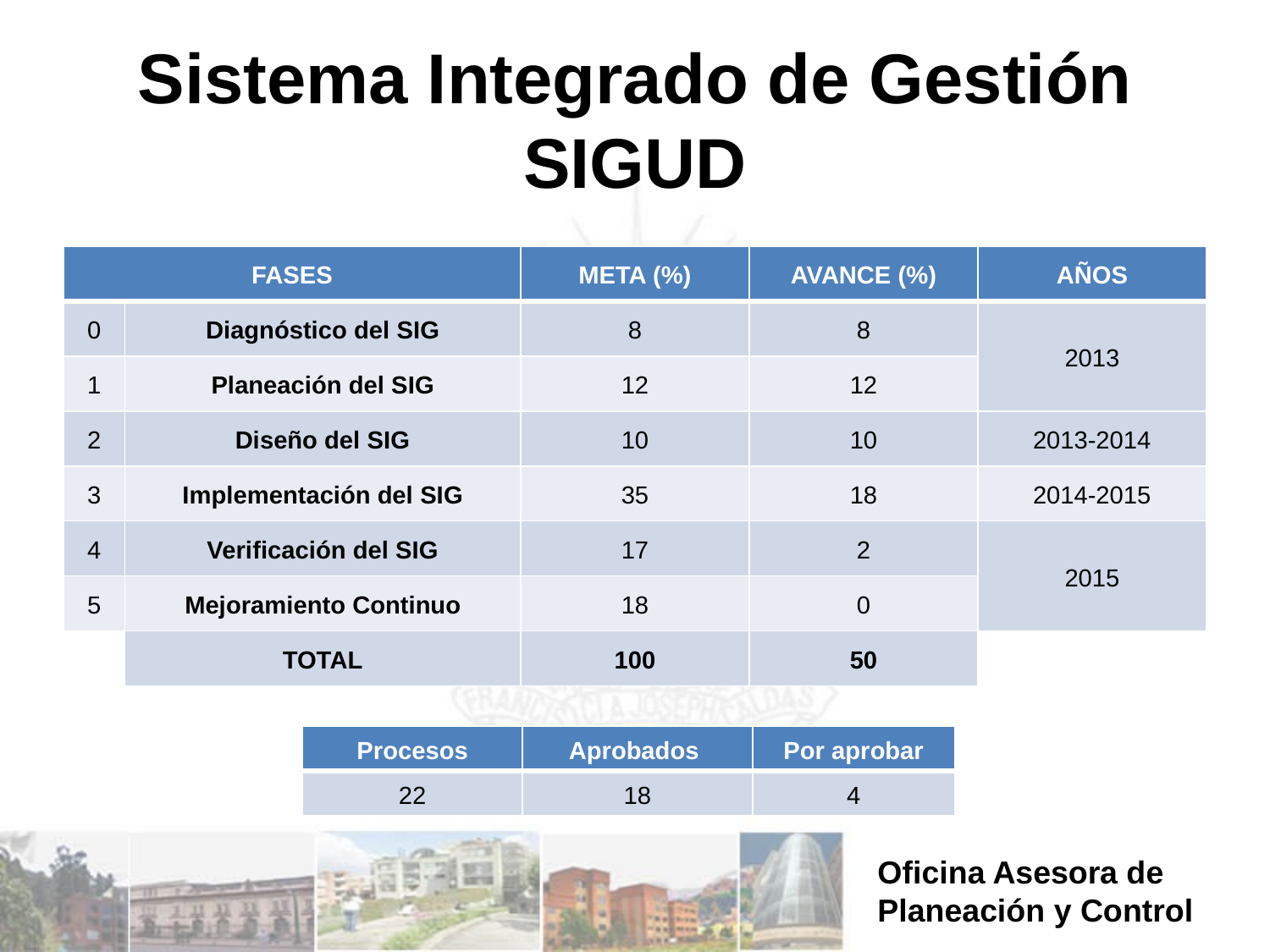

# Sistema Integrado de Gestión SIGUD
| FASES |  | META (%) | AVANCE (%) | AÑOS |
| --- | --- | --- | --- | --- |
| 0 | Diagnóstico del SIG | 8 | 8 | 2013 |
| 1 | Planeación del SIG | 12 | 12 |  |
| 2 | Diseño del SIG | 10 | 10 | 2013-2014 |
| 3 | Implementación del SIG | 35 | 18 | 2014-2015 |
| 4 | Verificación del SIG | 17 | 2 | 2015 |
| 5 | Mejoramiento Continuo | 18 | 0 |  |
|  | TOTAL | 100 | 50 |  |
| Procesos | Aprobados | Por aprobar |
| --- | --- | --- |
| 22 | 18 | 4 |